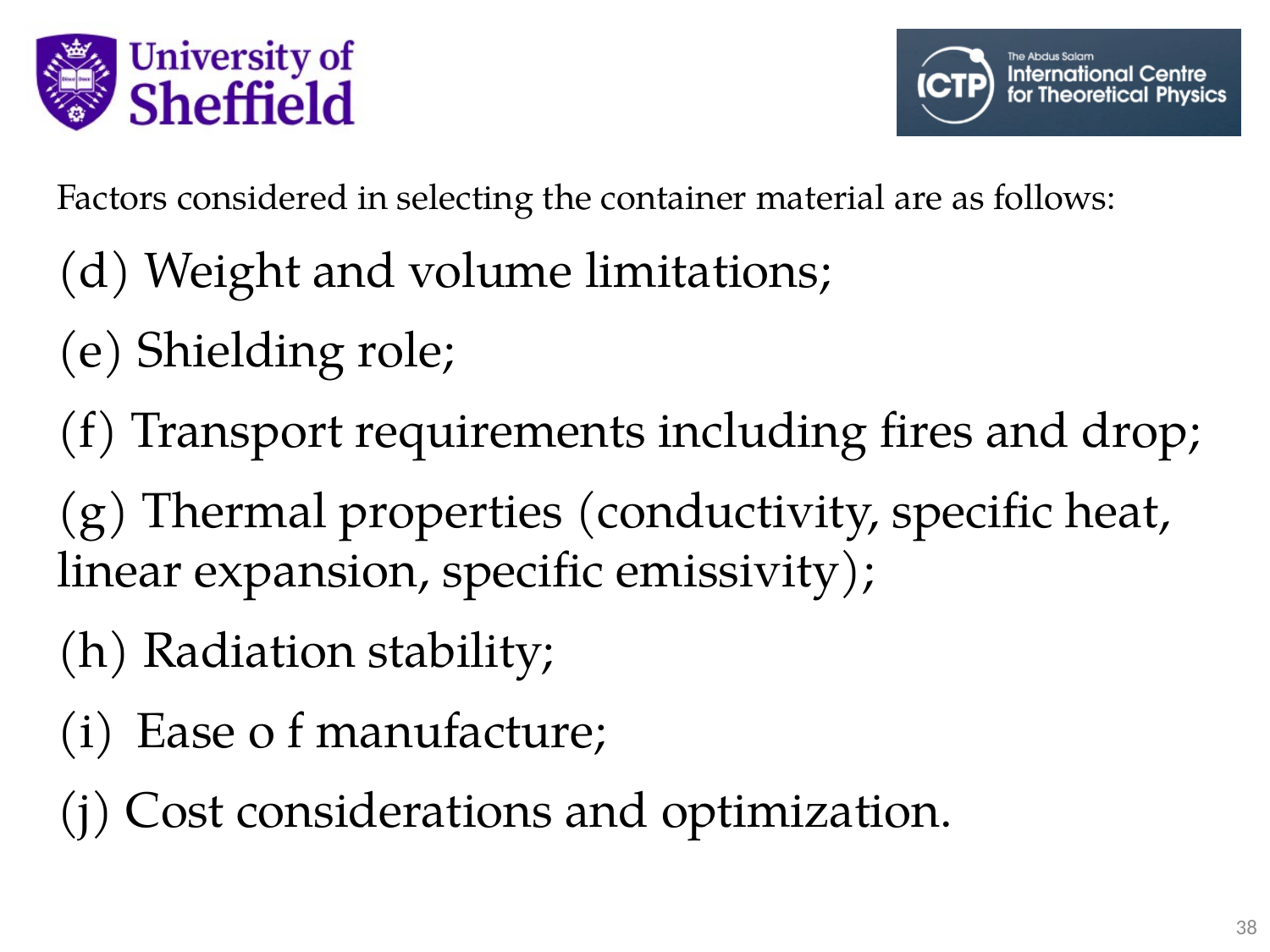

Factors considered in selecting the container material are as follows:
(d) Weight and volume limitations;
(e) Shielding role;
(f) Transport requirements including fires and drop;
(g) Thermal properties (conductivity, specific heat, linear expansion, specific emissivity);
(h) Radiation stability;
Ease o f manufacture;
(j) Cost considerations and optimization.
38